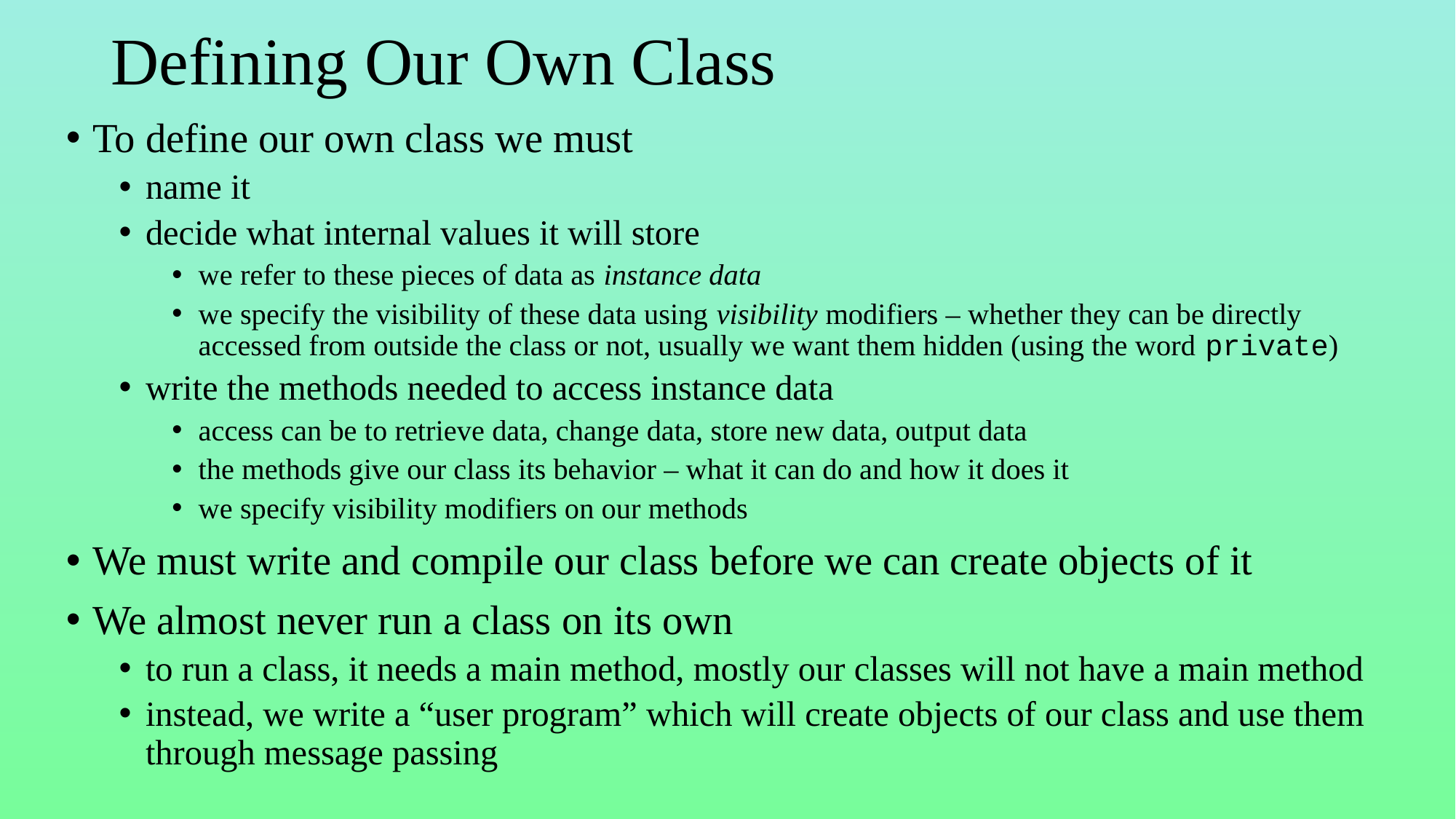

# Defining Our Own Class
To define our own class we must
name it
decide what internal values it will store
we refer to these pieces of data as instance data
we specify the visibility of these data using visibility modifiers – whether they can be directly accessed from outside the class or not, usually we want them hidden (using the word private)
write the methods needed to access instance data
access can be to retrieve data, change data, store new data, output data
the methods give our class its behavior – what it can do and how it does it
we specify visibility modifiers on our methods
We must write and compile our class before we can create objects of it
We almost never run a class on its own
to run a class, it needs a main method, mostly our classes will not have a main method
instead, we write a “user program” which will create objects of our class and use them through message passing